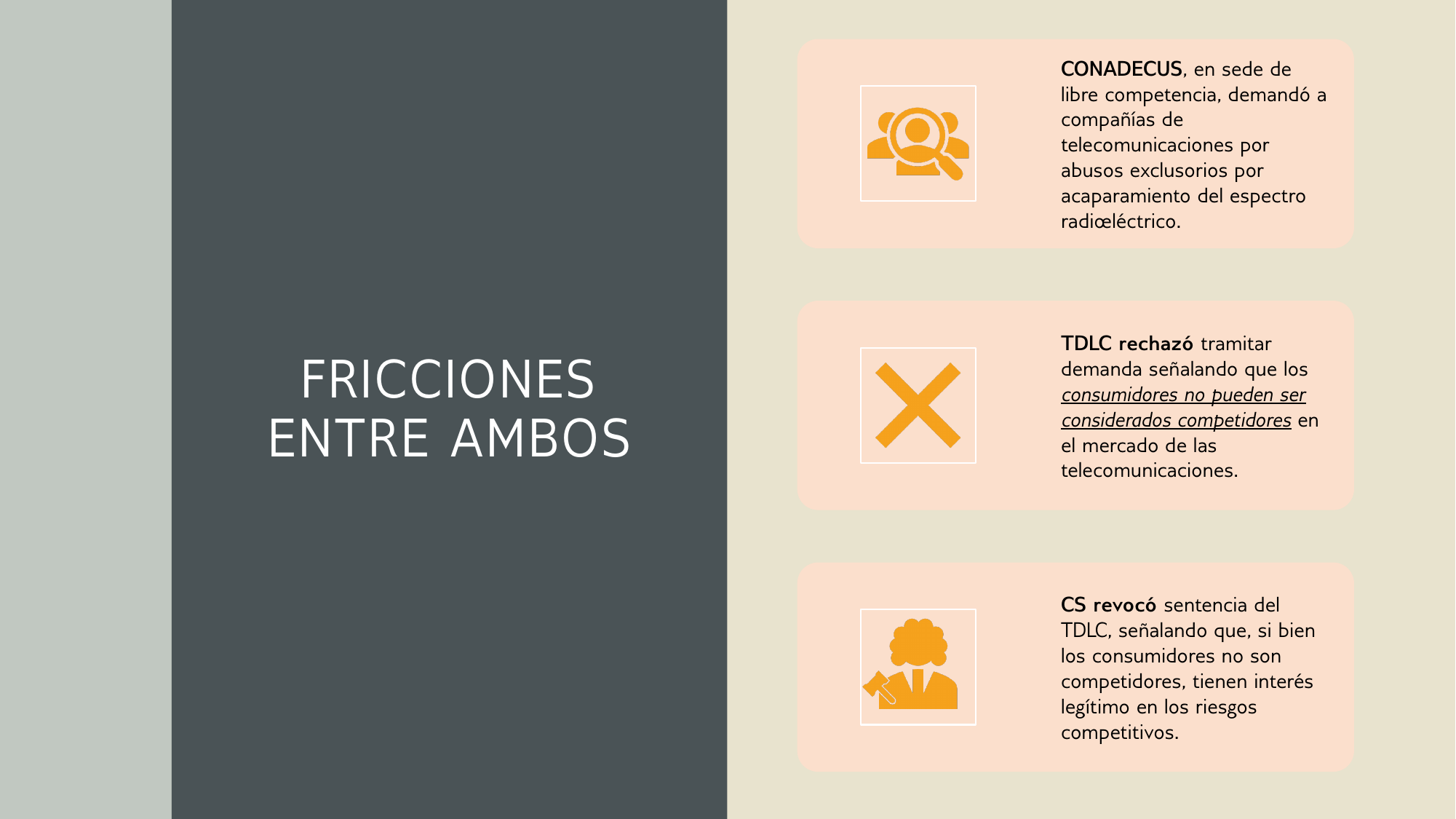

CONADECUS, en sede de libre competencia, demandó a compañías de telecomunicaciones por abusos exclusorios por acaparamiento del espectro radioeléctrico.
TDLC rechazó tramitar demanda señalando que los consumidores no pueden ser considerados competidores en el mercado de las telecomunicaciones.
CS revocó sentencia del TDLC, señalando que, si bien los consumidores no son competidores, tienen interés legítimo en los riesgos competitivos.
# FRICCIONES entre ambos